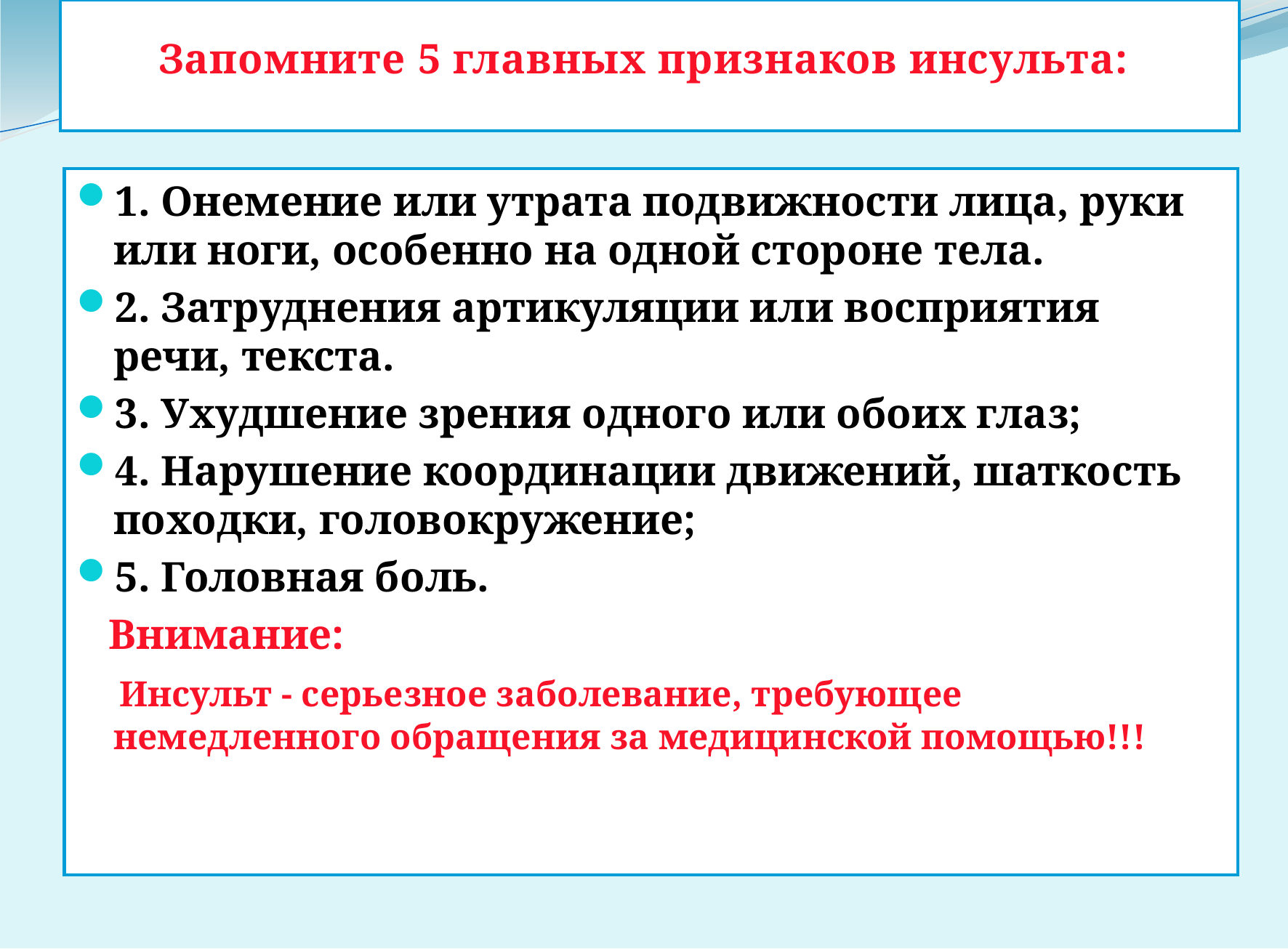

# Запомните 5 главных признаков инсульта:
1. Онемение или утрата подвижности лица, руки или ноги, особенно на одной стороне тела.
2. Затруднения артикуляции или восприятия речи, текста.
3. Ухудшение зрения одного или обоих глаз;
4. Нарушение координации движений, шаткость походки, головокружение;
5. Головная боль.
   Внимание:
    Инсульт - серьезное заболевание, требующее немедленного обращения за медицинской помощью!!!